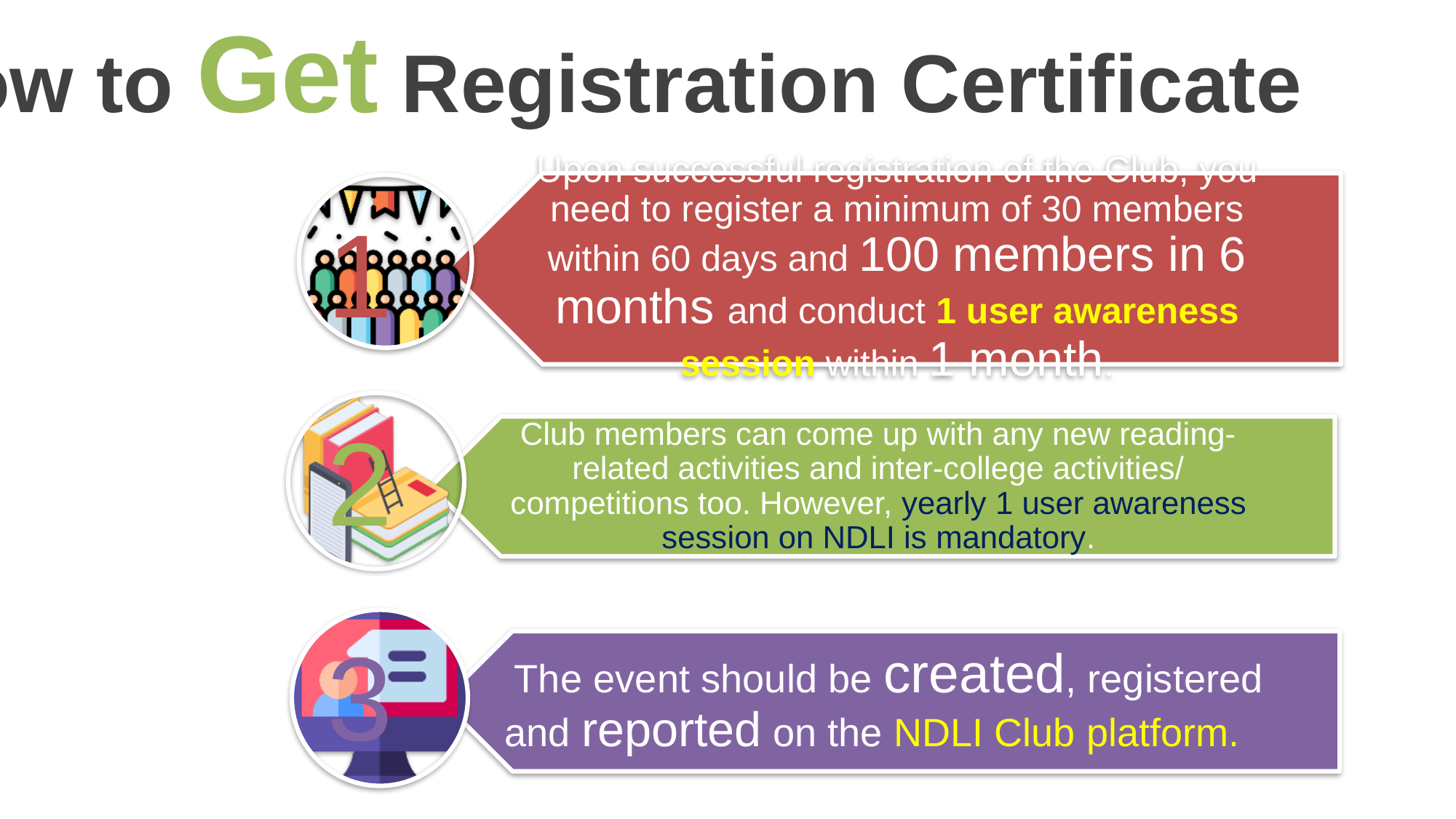

# How to Get Registration Certificate
Upon successful registration of the Club, you need to register a minimum of 30 members within 60 days and 100 members in 6 months and conduct 1 user awareness session within 1 month.
Club members can come up with any new reading-related activities and inter-college activities/ competitions too. However, yearly 1 user awareness session on NDLI is mandatory.
The event should be created, registered and reported on the NDLI Club platform.
1
2
3